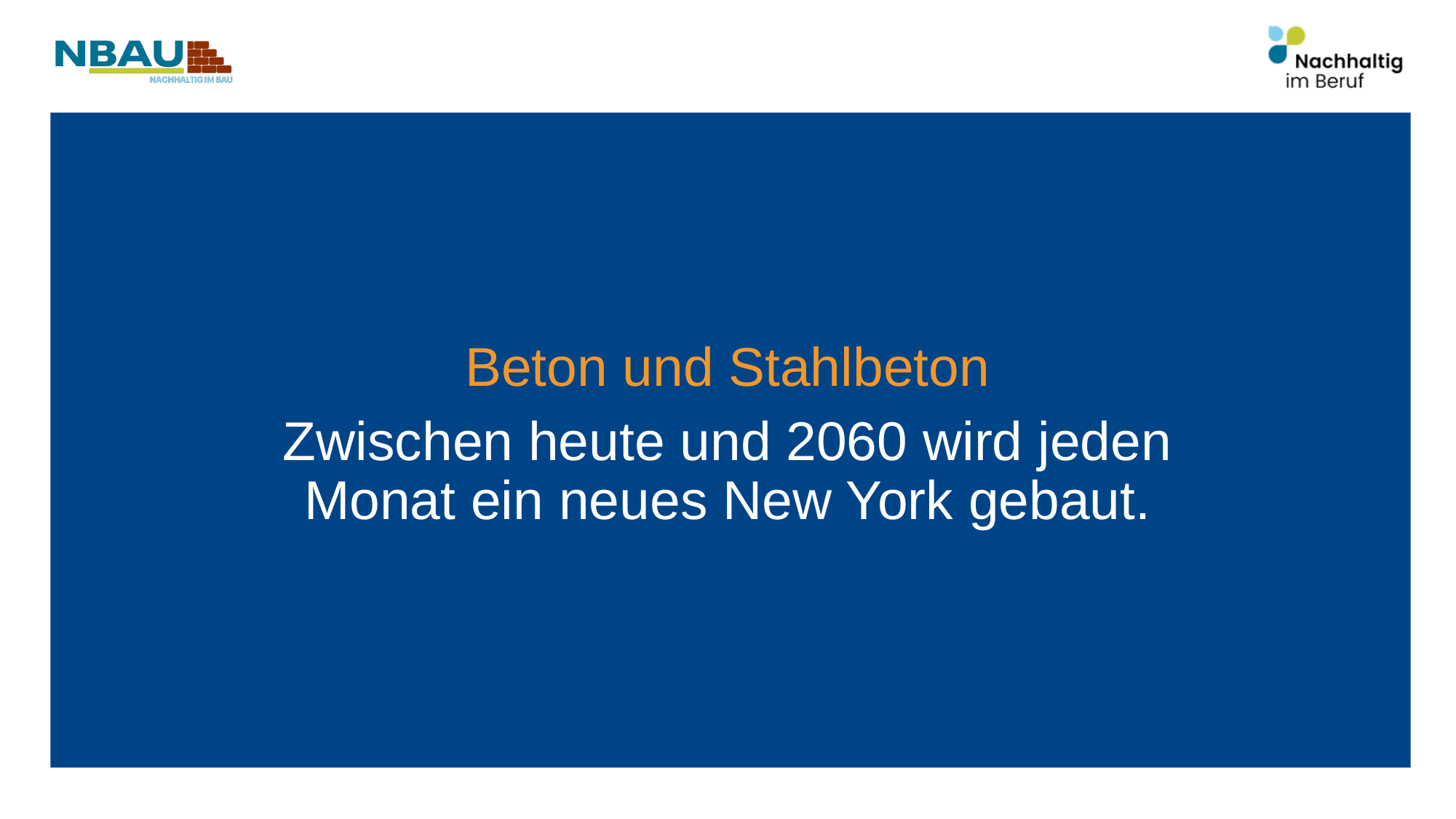

Beton und Stahlbeton
Zwischen heute und 2060 wird jeden Monat ein neues New York gebaut.